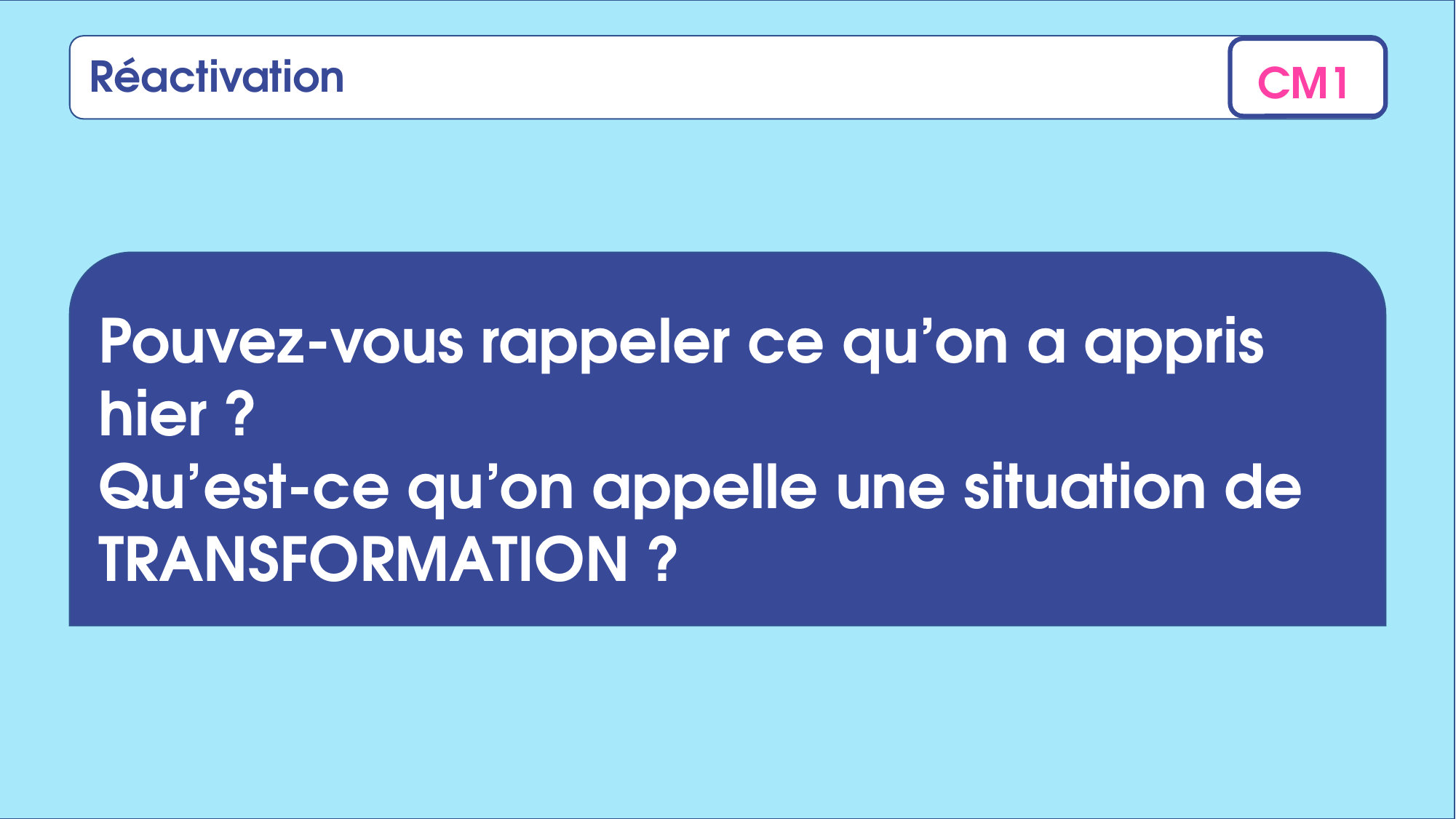

Réactivation

CM1
Pouvez-vous rappeler ce qu’on a appris hier ?
Qu’est-ce qu’on appelle une situation de TRANSFORMATION ?
www.maitresseherisson.com